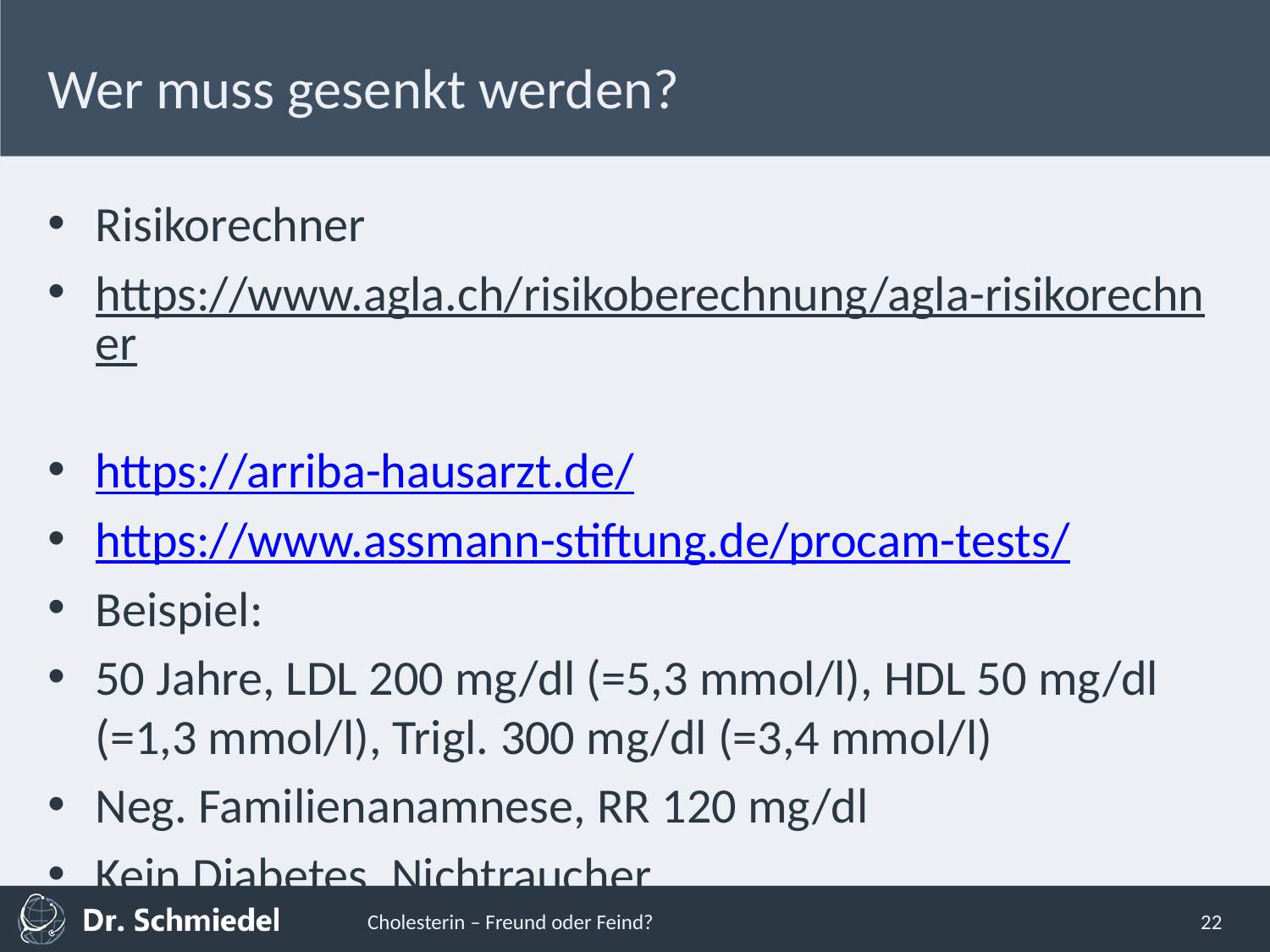

# Wer muss gesenkt werden?
Risikorechner
https://www.agla.ch/risikoberechnung/agla-risikorechner
https://arriba-hausarzt.de/
https://www.assmann-stiftung.de/procam-tests/
Beispiel:
50 Jahre, LDL 200 mg/dl (=5,3 mmol/l), HDL 50 mg/dl (=1,3 mmol/l), Trigl. 300 mg/dl (=3,4 mmol/l)
Neg. Familienanamnese, RR 120 mg/dl
Kein Diabetes, Nichtraucher.

Cholesterin – Freund oder Feind?
22